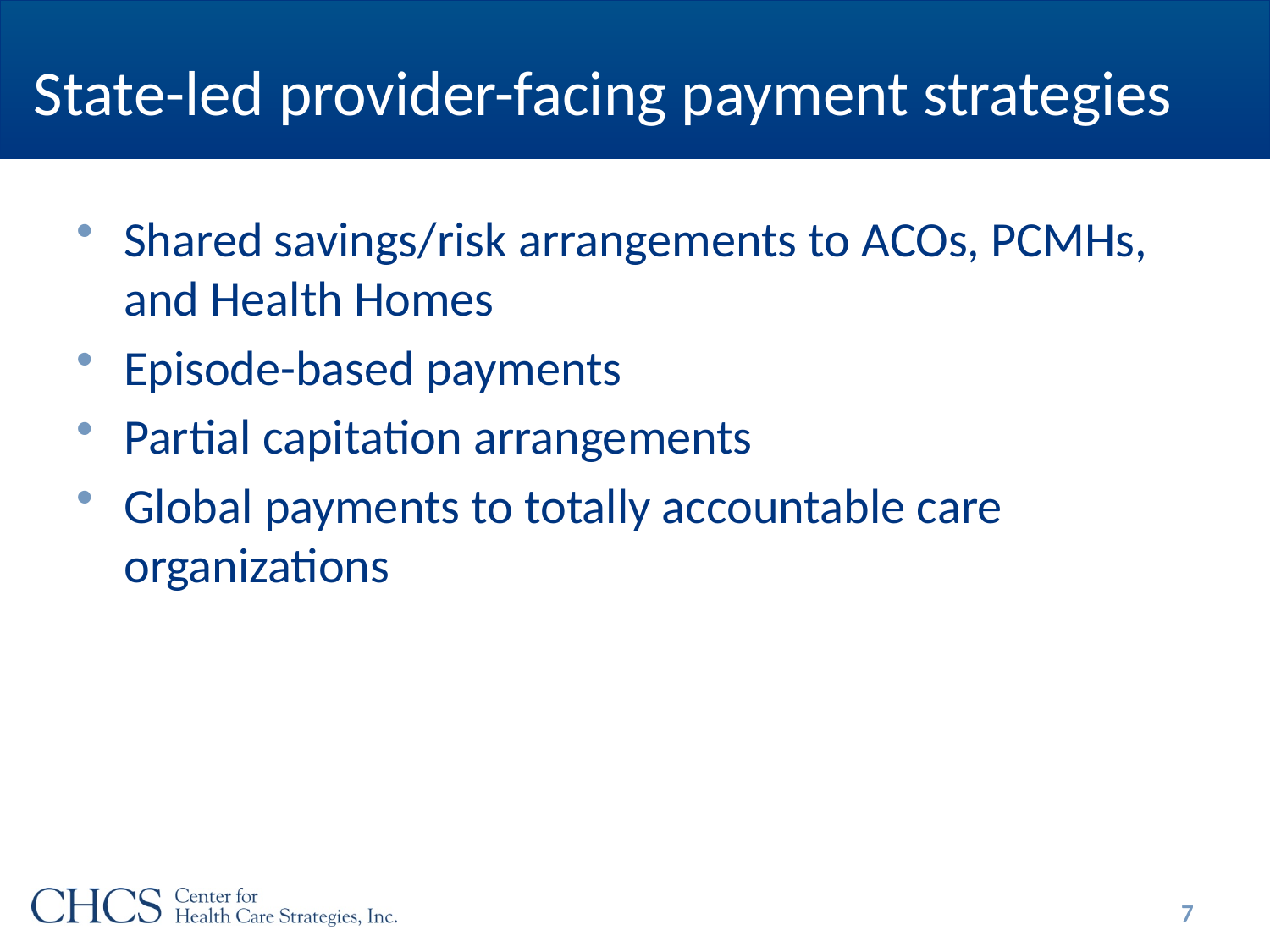

# State-led provider-facing payment strategies
Shared savings/risk arrangements to ACOs, PCMHs, and Health Homes
Episode-based payments
Partial capitation arrangements
Global payments to totally accountable care organizations

7